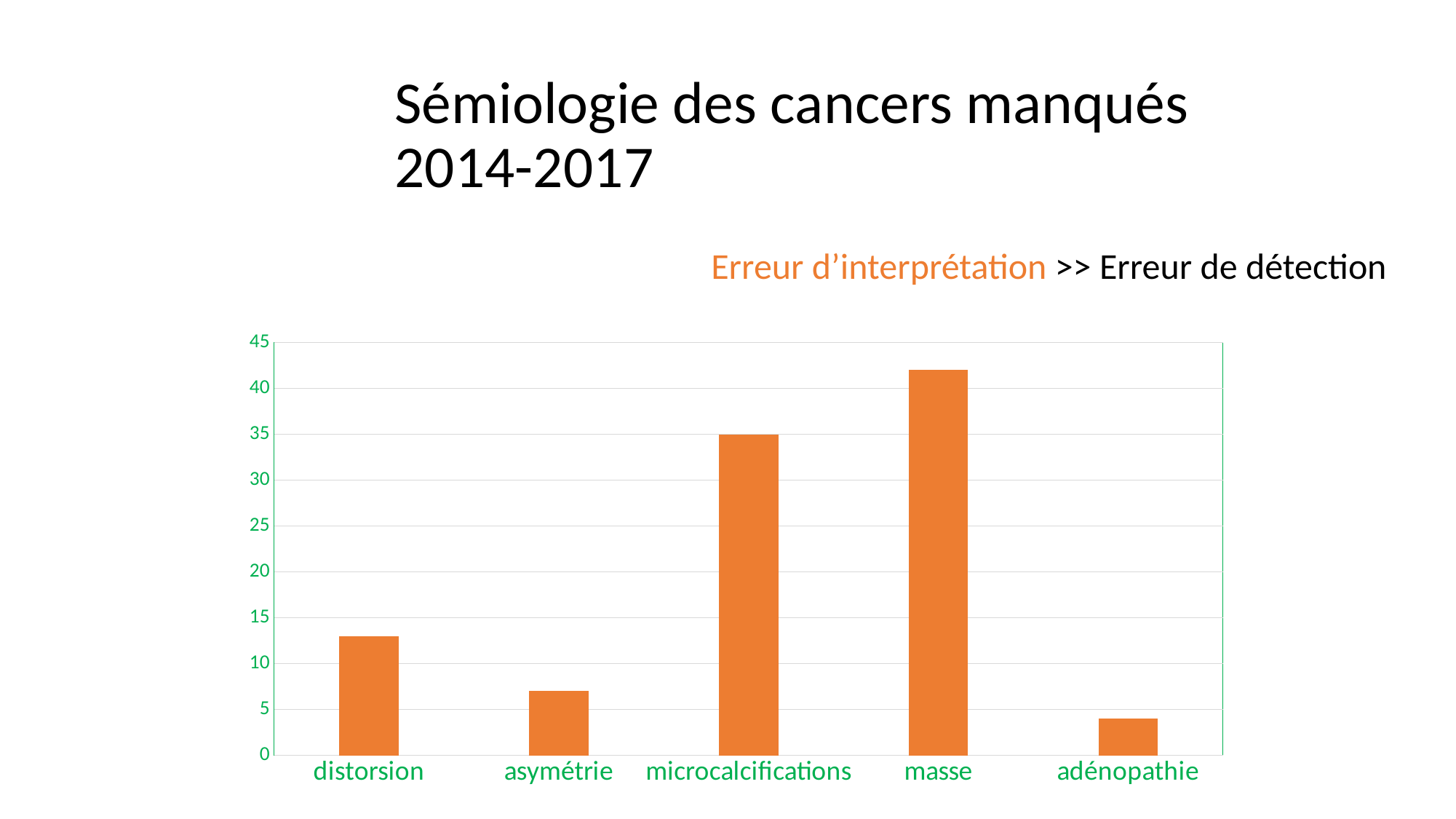

# Sémiologie des cancers manqués 2014-2017
Erreur d’interprétation >> Erreur de détection

### Chart

| Category | pourcentage |
|---|---|
| distorsion | 13.0 |
| asymétrie | 7.0 |
| microcalcifications | 35.0 |
| masse | 42.0 |
| adénopathie | 4.0 |